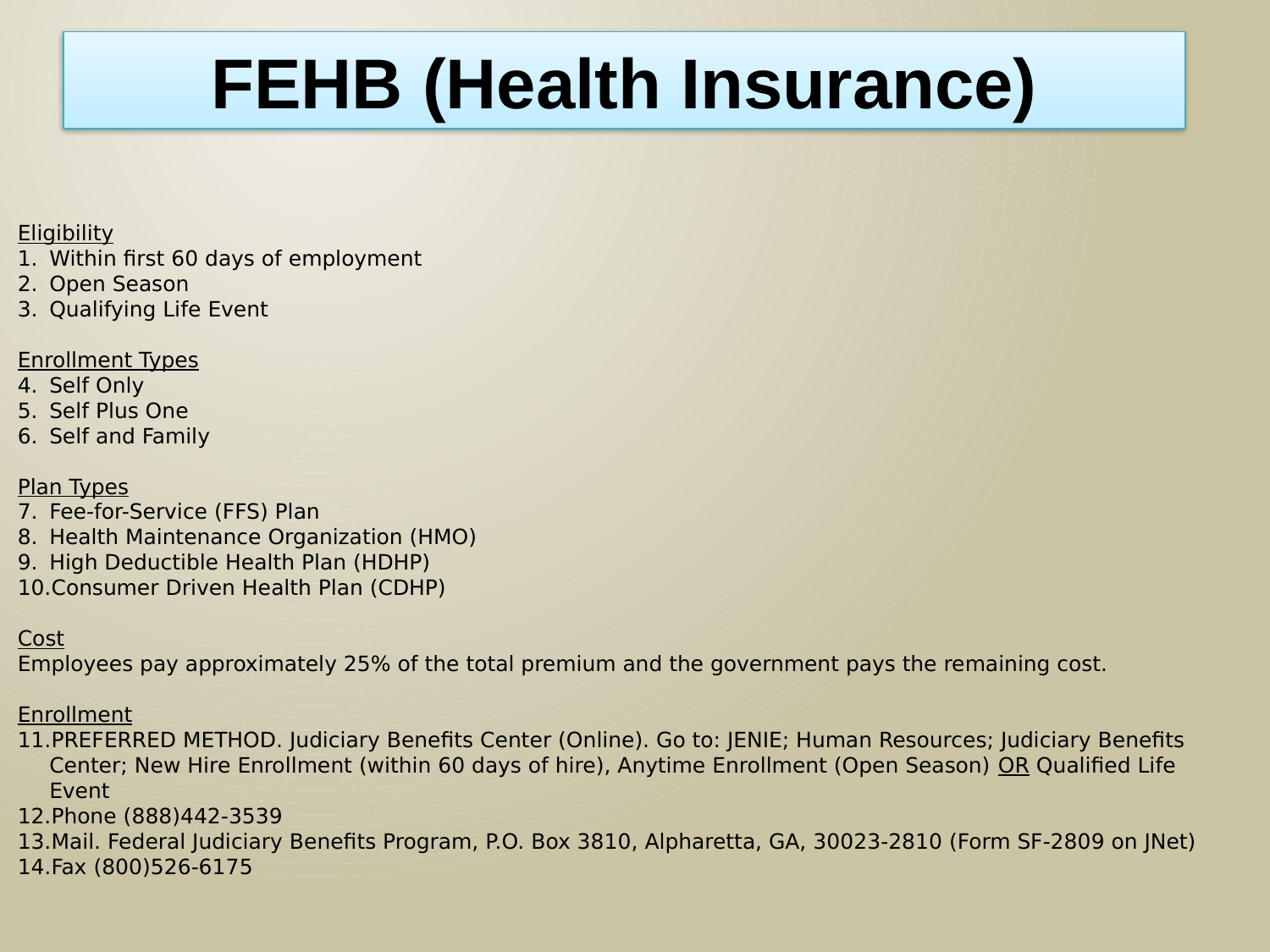

FEHB (Health Insurance)

Eligibility
Within first 60 days of employment
Open Season
Qualifying Life Event

Enrollment Types
Self Only
Self Plus One
Self and Family

Plan Types
Fee-for-Service (FFS) Plan
Health Maintenance Organization (HMO)
High Deductible Health Plan (HDHP)
Consumer Driven Health Plan (CDHP)

Cost
Employees pay approximately 25% of the total premium and the government pays the remaining cost.

Enrollment
PREFERRED METHOD. Judiciary Benefits Center (Online). Go to: JENIE; Human Resources; Judiciary Benefits Center; New Hire Enrollment (within 60 days of hire), Anytime Enrollment (Open Season) OR Qualified Life Event
Phone (888)442-3539
Mail. Federal Judiciary Benefits Program, P.O. Box 3810, Alpharetta, GA, 30023-2810 (Form SF-2809 on JNet)
Fax (800)526-6175